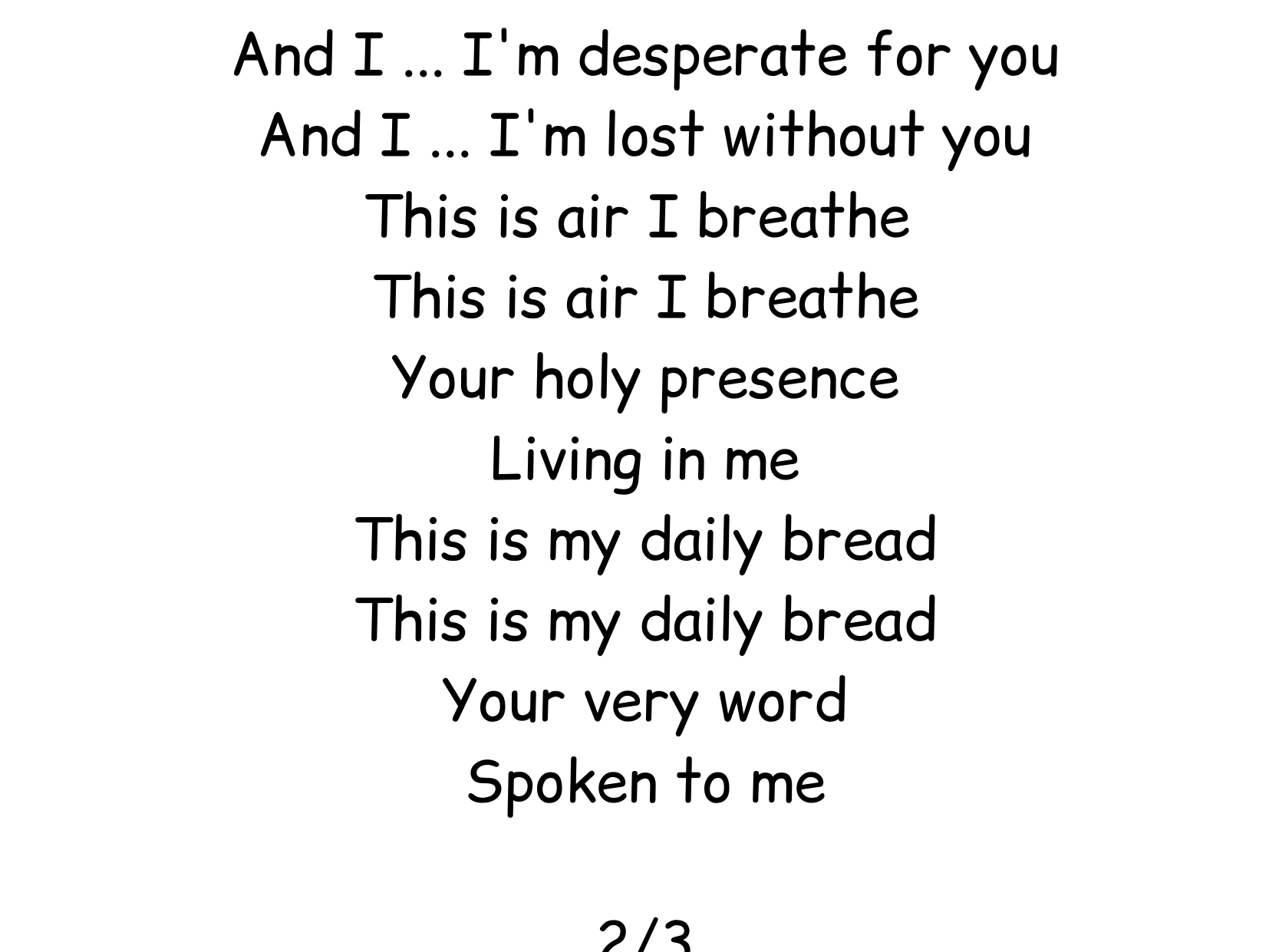

And I ... I'm desperate for you
And I ... I'm lost without you
This is air I breathe
This is air I breathe
Your holy presence
Living in me
This is my daily bread
This is my daily bread
Your very word
Spoken to me

2/3